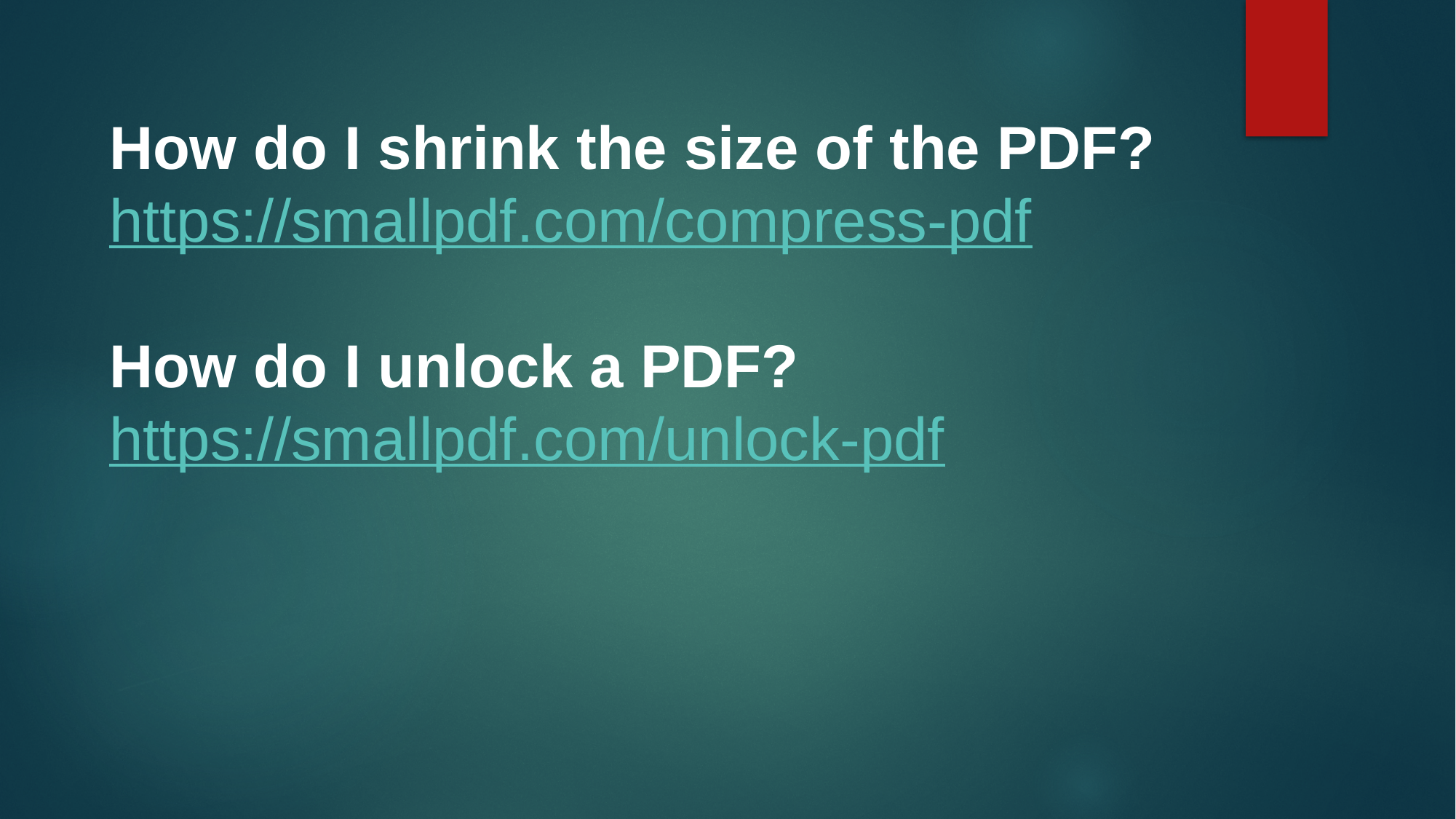

How do I shrink the size of the PDF?
https://smallpdf.com/compress-pdf

How do I unlock a PDF?
https://smallpdf.com/unlock-pdf